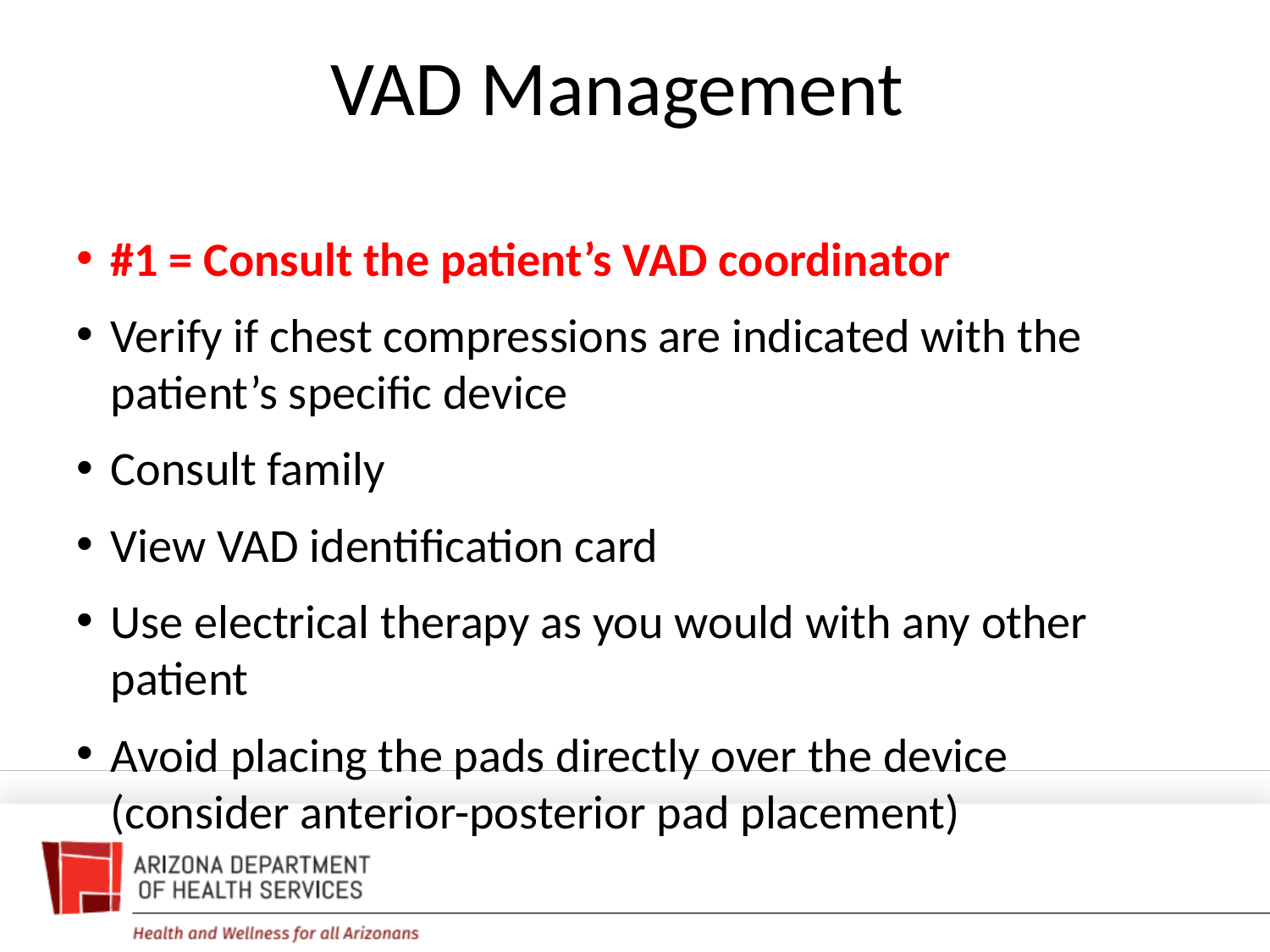

# VAD Management
#1 = Consult the patient’s VAD coordinator
Verify if chest compressions are indicated with the patient’s specific device
Consult family
View VAD identification card
Use electrical therapy as you would with any other patient
Avoid placing the pads directly over the device (consider anterior-posterior pad placement)